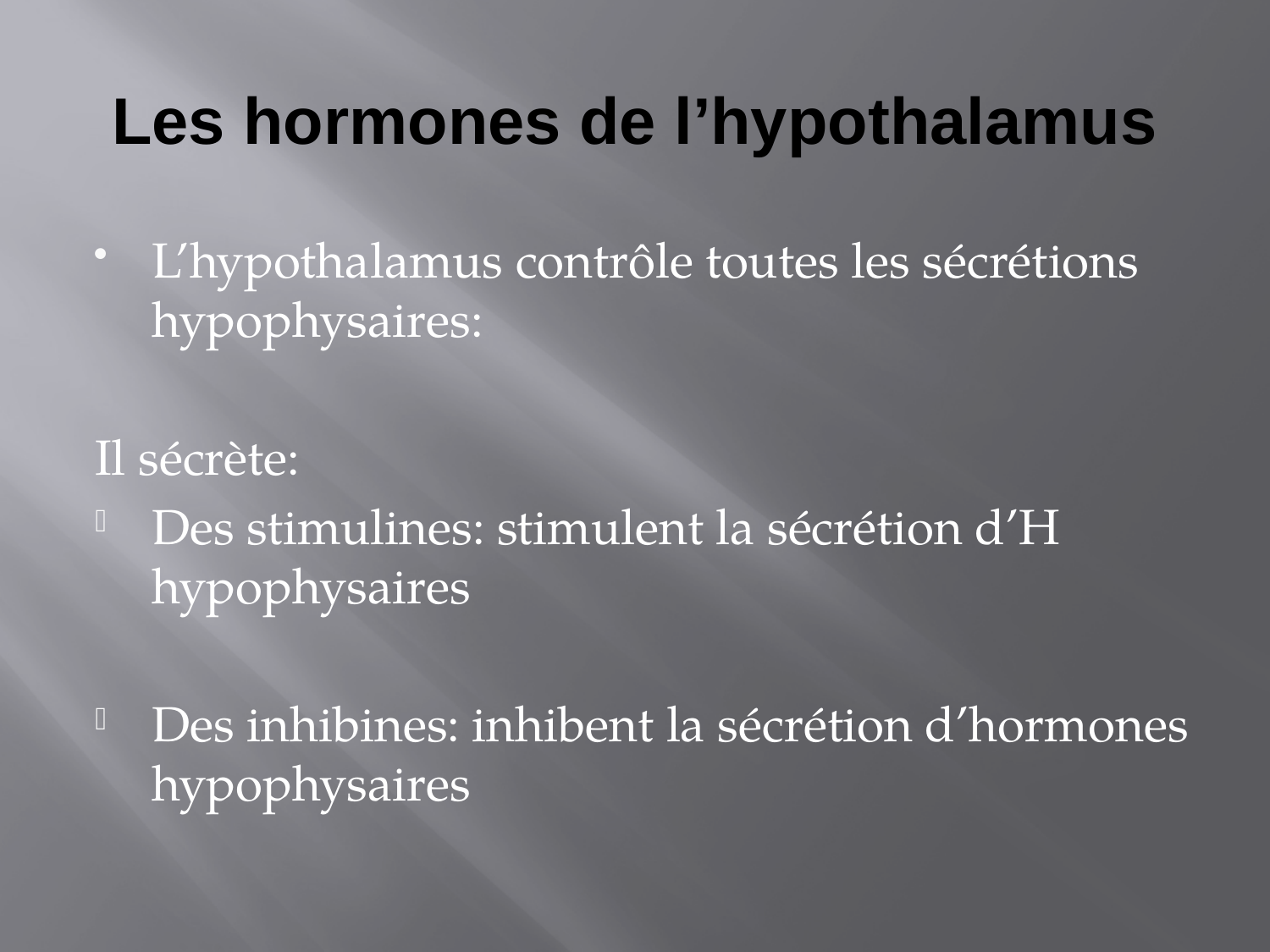

# Les hormones de l’hypothalamus
L’hypothalamus contrôle toutes les sécrétions hypophysaires:

Il sécrète:
Des stimulines: stimulent la sécrétion d’H hypophysaires

Des inhibines: inhibent la sécrétion d’hormones hypophysaires